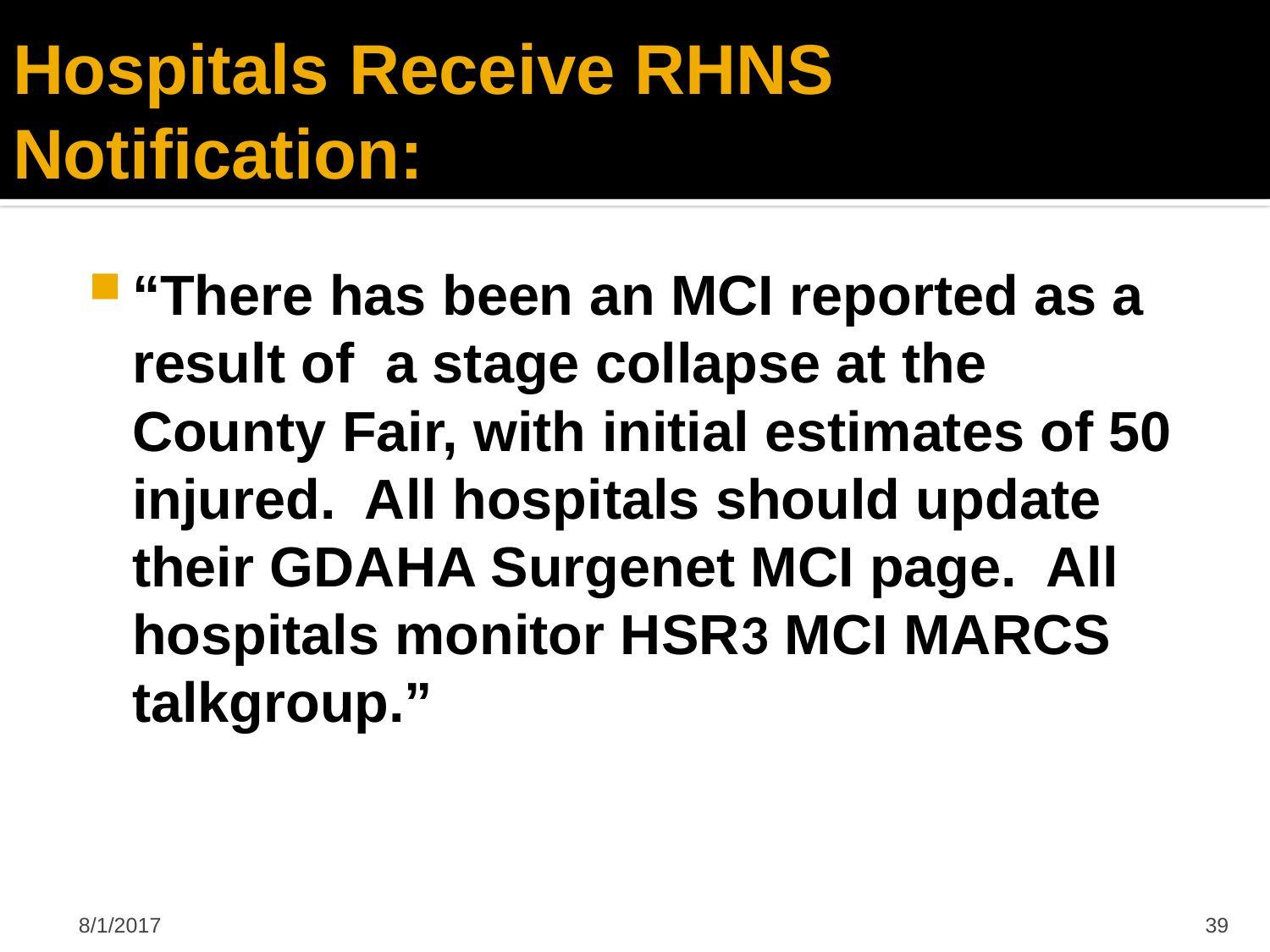

# Hospitals Receive RHNS Notification:
“There has been an MCI reported as a result of  a stage collapse at the County Fair, with initial estimates of 50 injured.  All hospitals should update their GDAHA Surgenet MCI page.  All hospitals monitor HSR3 MCI MARCS talkgroup.”
8/1/2017

39